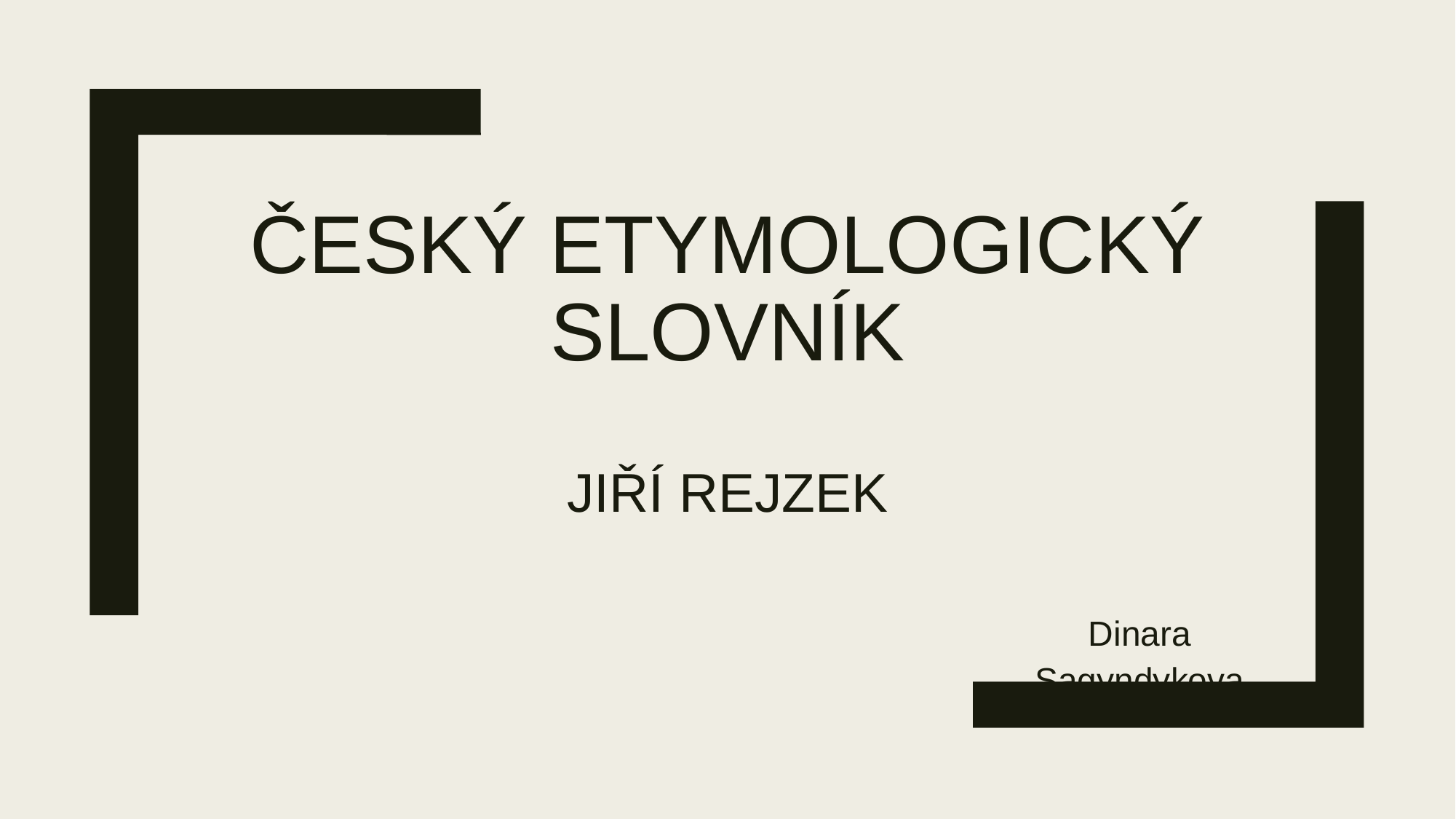

# Český etymologický slovník jiří rejzek
Dinara Sagyndykova